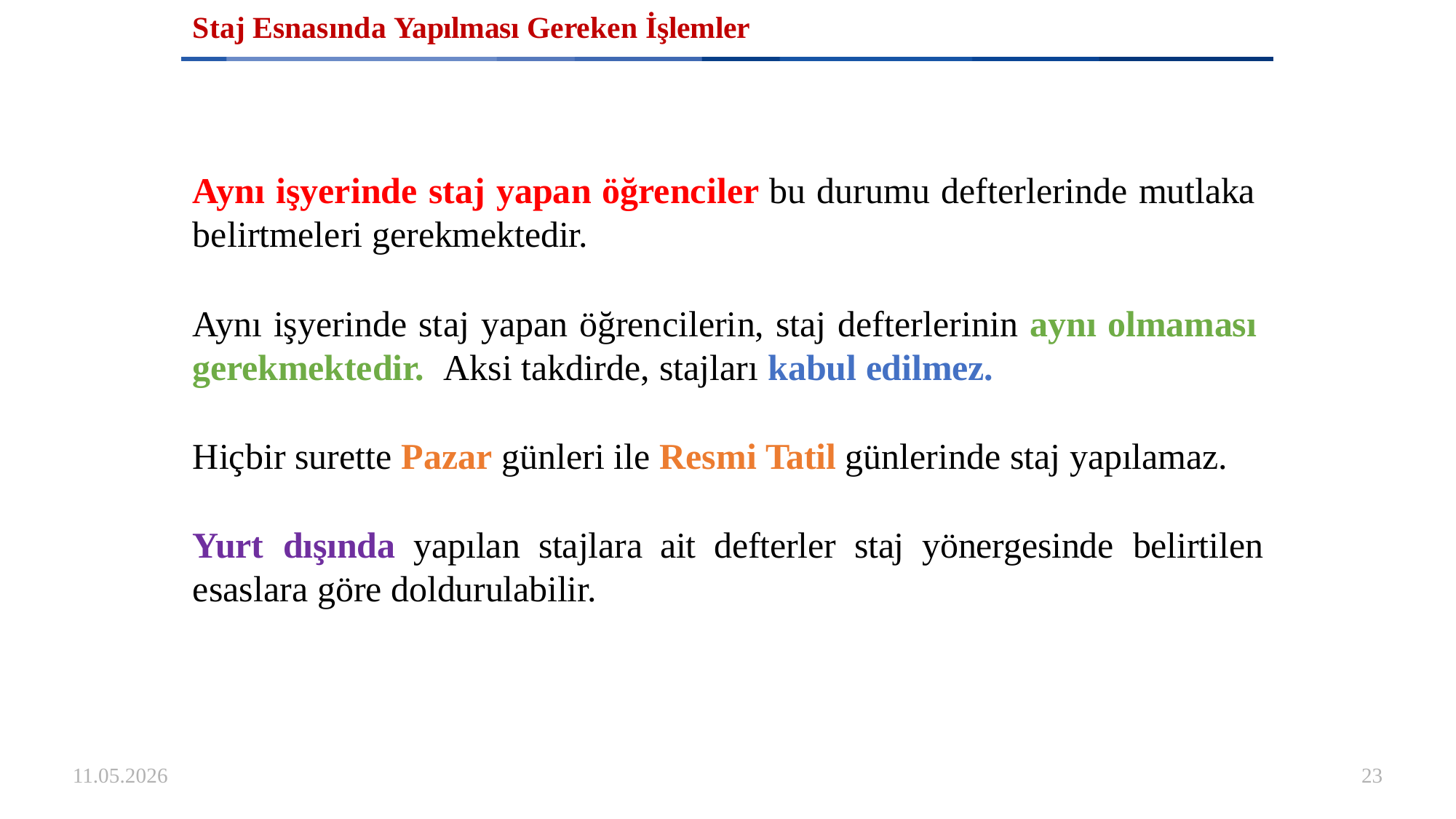

# Staj Esnasında Yapılması Gereken İşlemler
Aynı işyerinde staj yapan öğrenciler bu durumu defterlerinde mutlaka belirtmeleri gerekmektedir.

Aynı işyerinde staj yapan öğrencilerin, staj defterlerinin aynı olmaması gerekmektedir.	Aksi takdirde, stajları kabul edilmez.

Hiçbir surette Pazar günleri ile Resmi Tatil günlerinde staj yapılamaz.

Yurt	dışında	yapılan	stajlara	ait	defterler	staj	yönergesinde	belirtilen esaslara göre doldurulabilir.
11.05.2026
23